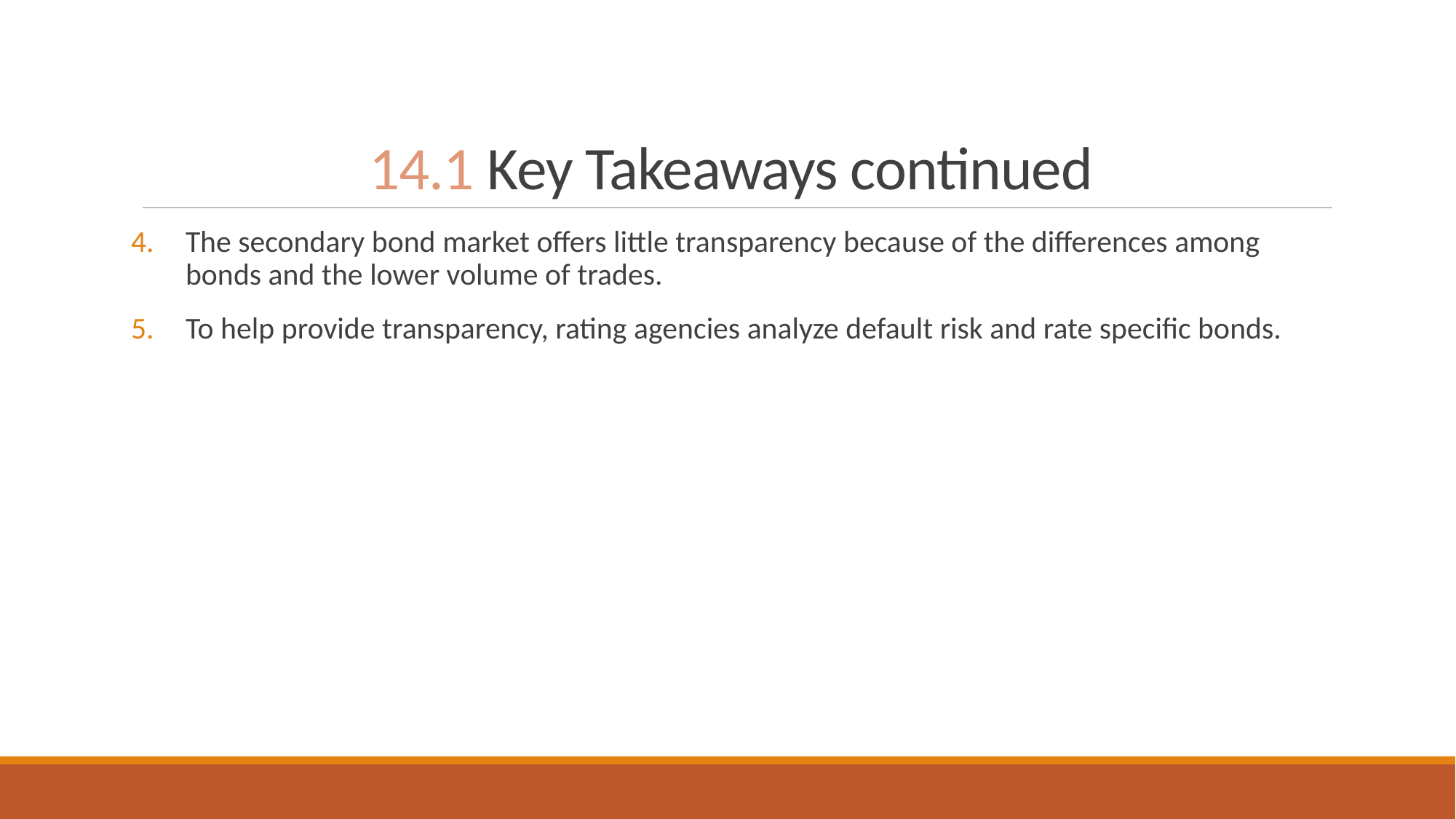

# 14.1 Key Takeaways continued
The secondary bond market offers little transparency because of the differences among bonds and the lower volume of trades.
To help provide transparency, rating agencies analyze default risk and rate specific bonds.